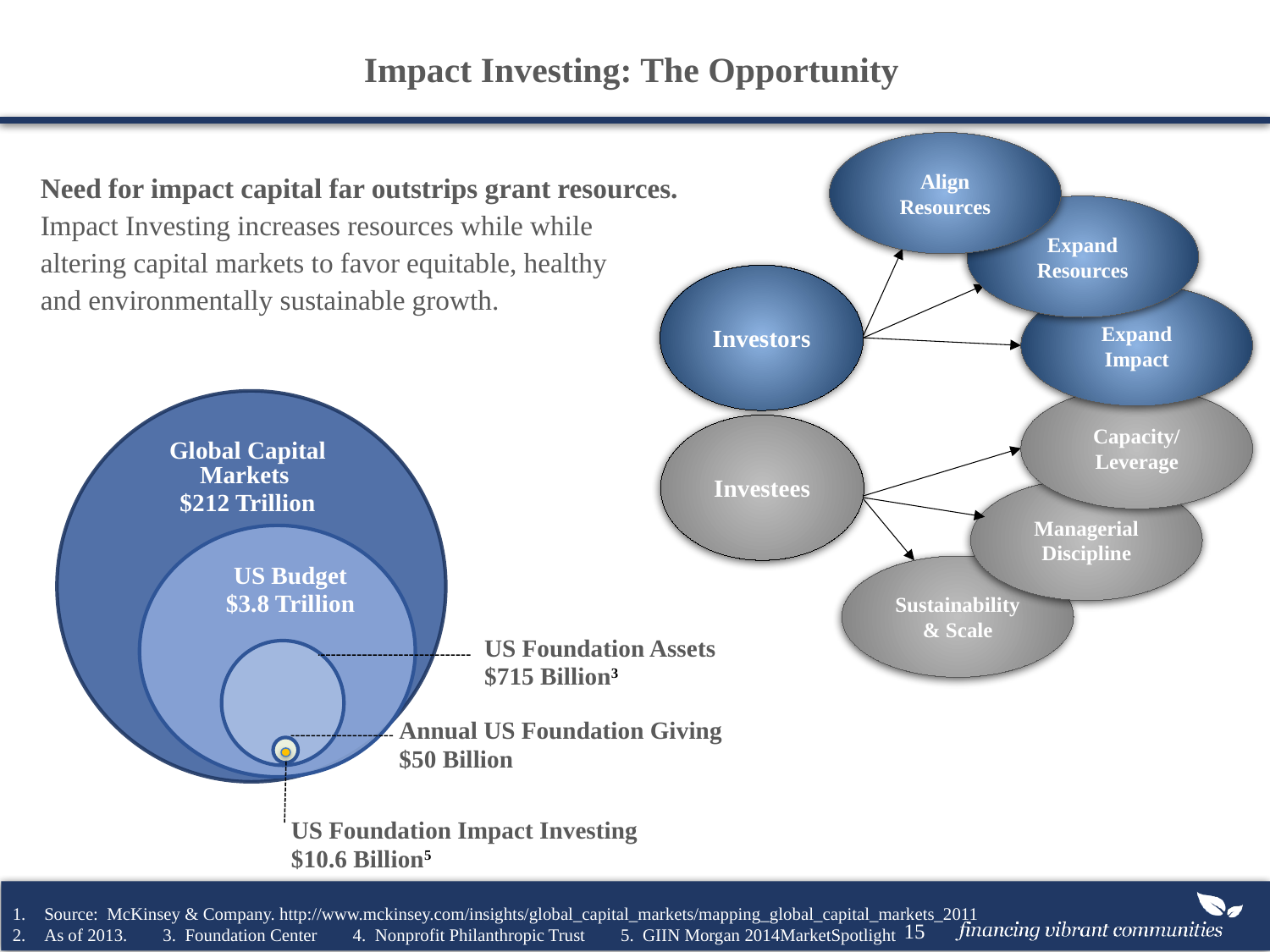

Impact Investing: The Opportunity
Align Resources
Expand Resources
Investors
Expand Impact
Capacity/ Leverage
Investees
Managerial Discipline
Sustainability & Scale
Need for impact capital far outstrips grant resources.  Impact Investing increases resources while while altering capital markets to favor equitable, healthy      and environmentally sustainable growth.

Global Capital Markets
$212 Trillion

US Budget
$3.8 Trillion
US Foundation Assets
$715 Billion3

Annual US Foundation Giving
$50 Billion

US Foundation Impact Investing
$10.6 Billion5
Source:  McKinsey & Company. http://www.mckinsey.com/insights/global_capital_markets/mapping_global_capital_markets_2011
As of 2013.        3.  Foundation Center        4.  Nonprofit Philanthropic Trust        5.  GIIN Morgan 2014MarketSpotlight